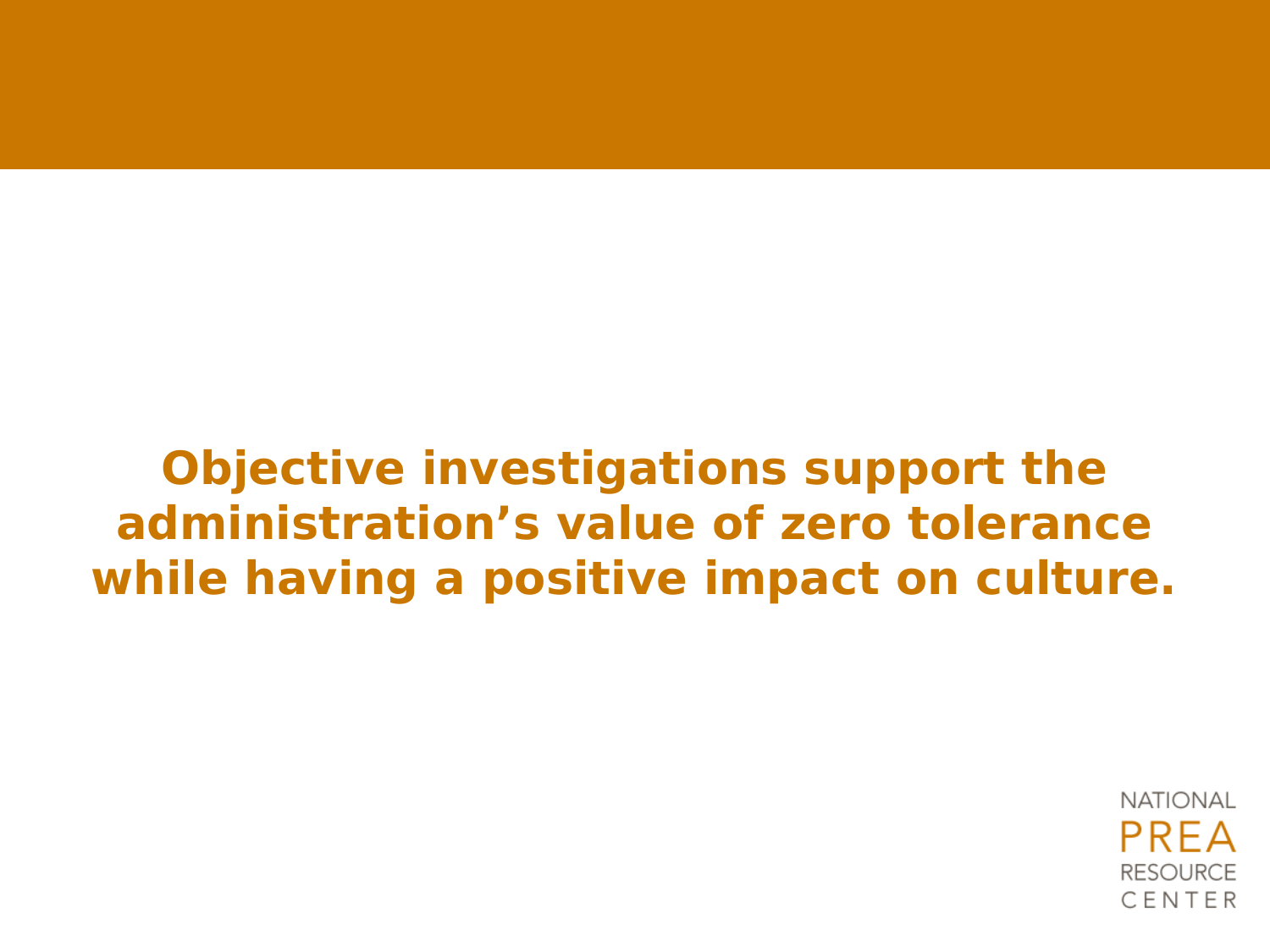

Objective investigations support the administration’s value of zero tolerance while having a positive impact on culture.